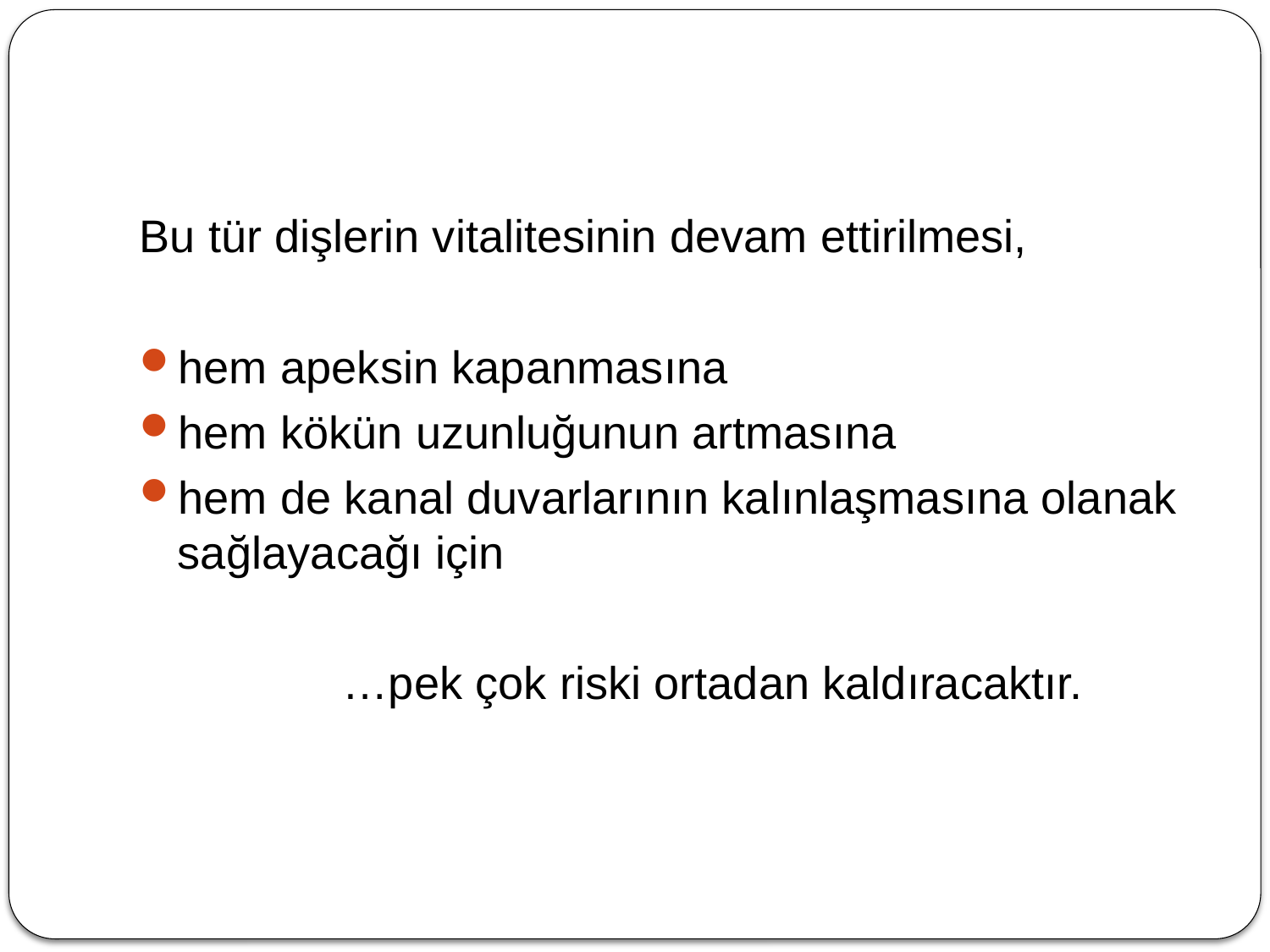

Bu tür dişlerin vitalitesinin devam ettirilmesi,

hem apeksin kapanmasına
hem kökün uzunluğunun artmasına
hem de kanal duvarlarının kalınlaşmasına olanak sağlayacağı için

                …pek çok riski ortadan kaldıracaktır.